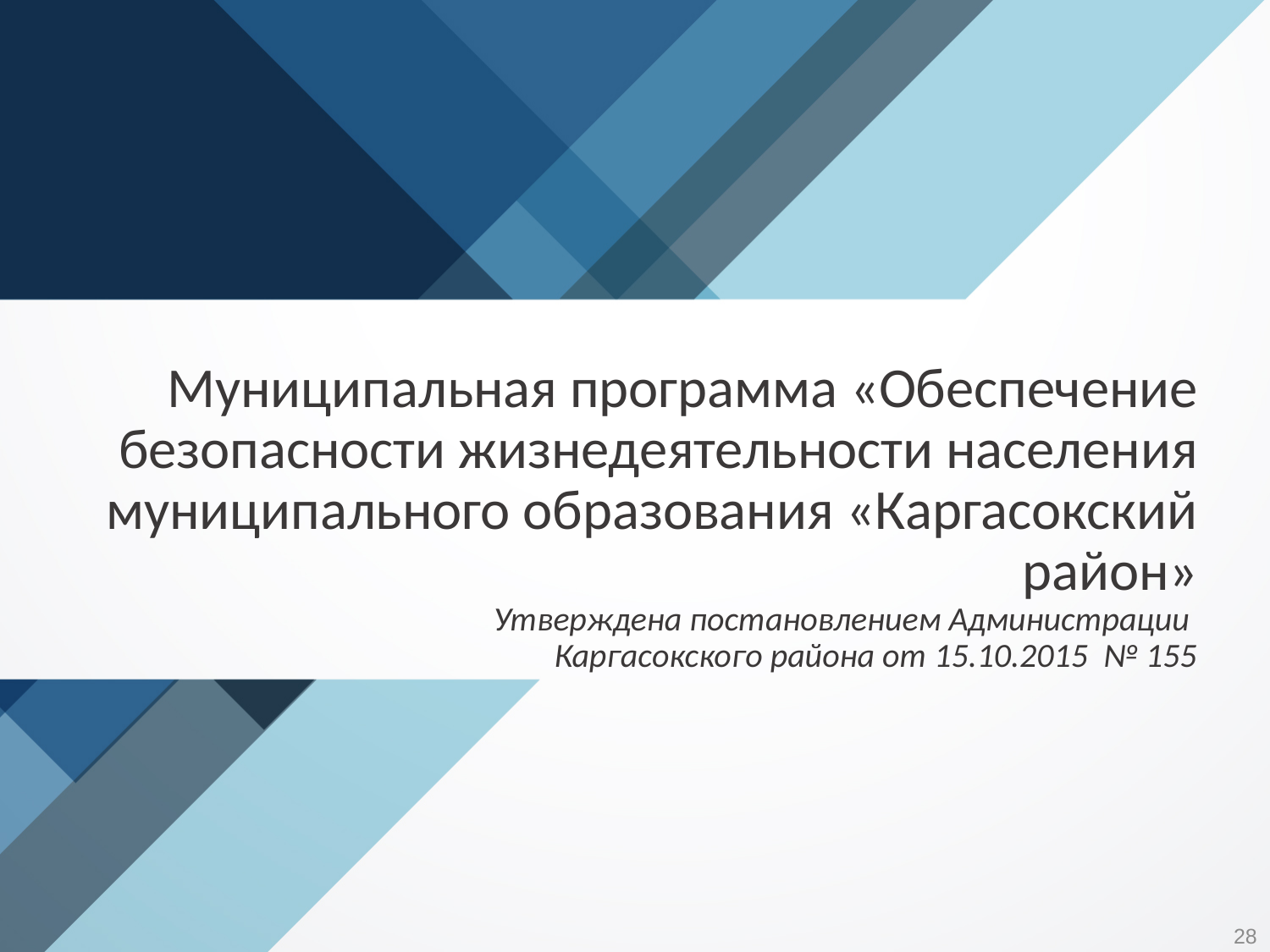

# Муниципальная программа «Обеспечение безопасности жизнедеятельности населения муниципального образования «Каргасокский район» Утверждена постановлением Администрации Каргасокского района от 15.10.2015  № 155
28